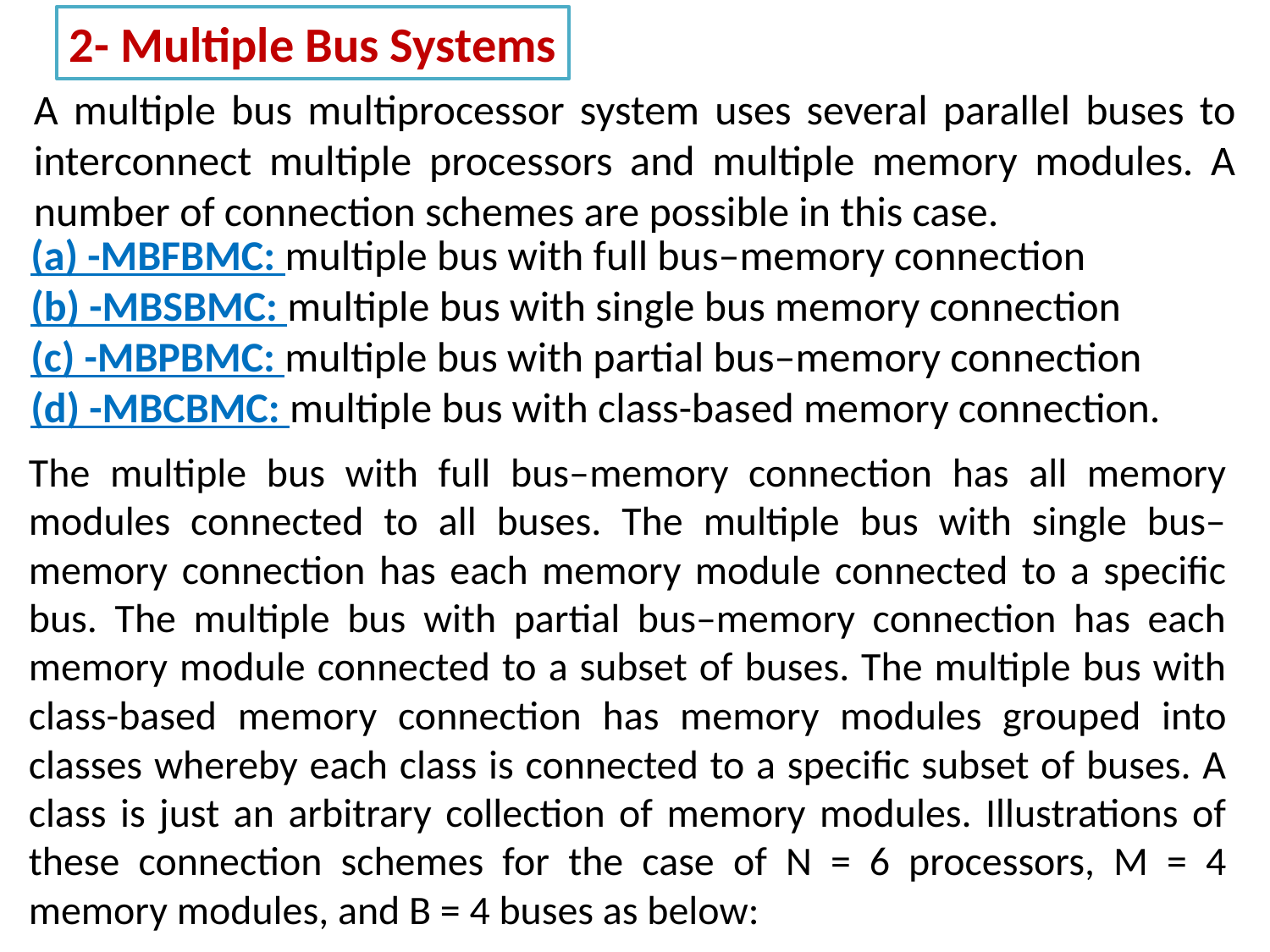

2- Multiple Bus Systems
A multiple bus multiprocessor system uses several parallel buses to interconnect multiple processors and multiple memory modules. A number of connection schemes are possible in this case.
(a) -MBFBMC: multiple bus with full bus–memory connection
(b) -MBSBMC: multiple bus with single bus memory connection
(c) -MBPBMC: multiple bus with partial bus–memory connection
(d) -MBCBMC: multiple bus with class-based memory connection.
The multiple bus with full bus–memory connection has all memory modules connected to all buses. The multiple bus with single bus–memory connection has each memory module connected to a specific bus. The multiple bus with partial bus–memory connection has each memory module connected to a subset of buses. The multiple bus with class-based memory connection has memory modules grouped into classes whereby each class is connected to a specific subset of buses. A class is just an arbitrary collection of memory modules. Illustrations of these connection schemes for the case of N = 6 processors, M = 4 memory modules, and B = 4 buses as below: